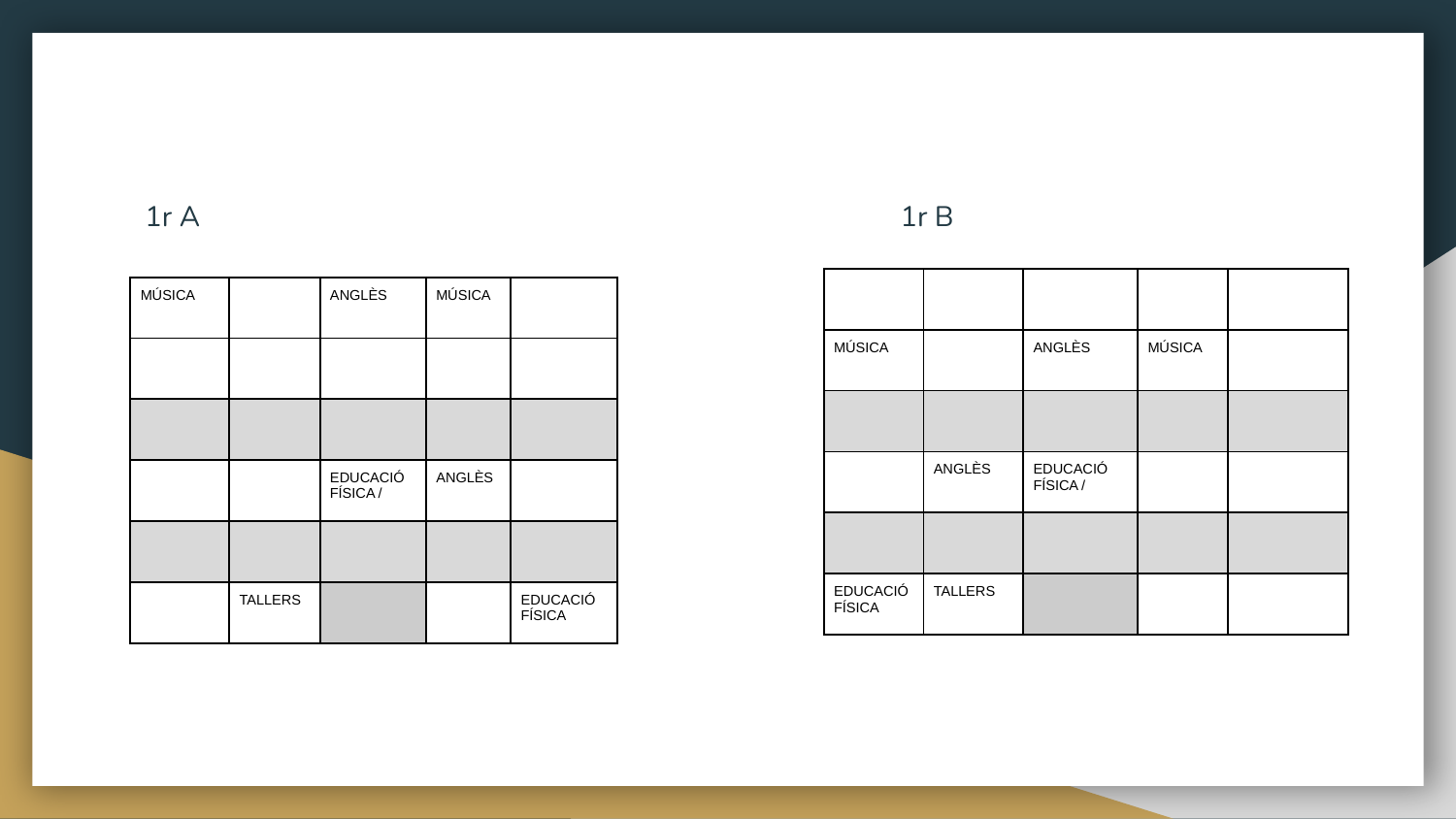

1r A
1r B
|  |  |  |  |  |
| --- | --- | --- | --- | --- |
| MÚSICA |  | ANGLÈS | MÚSICA |  |
|  |  |  |  |  |
|  | ANGLÈS | EDUCACIÓ FÍSICA / |  |  |
|  |  |  |  |  |
| EDUCACIÓ FÍSICA | TALLERS |  |  |  |
| MÚSICA |  | ANGLÈS | MÚSICA |  |
| --- | --- | --- | --- | --- |
|  |  |  |  |  |
|  |  |  |  |  |
|  |  | EDUCACIÓ FÍSICA / | ANGLÈS |  |
|  |  |  |  |  |
|  | TALLERS |  |  | EDUCACIÓ FÍSICA |